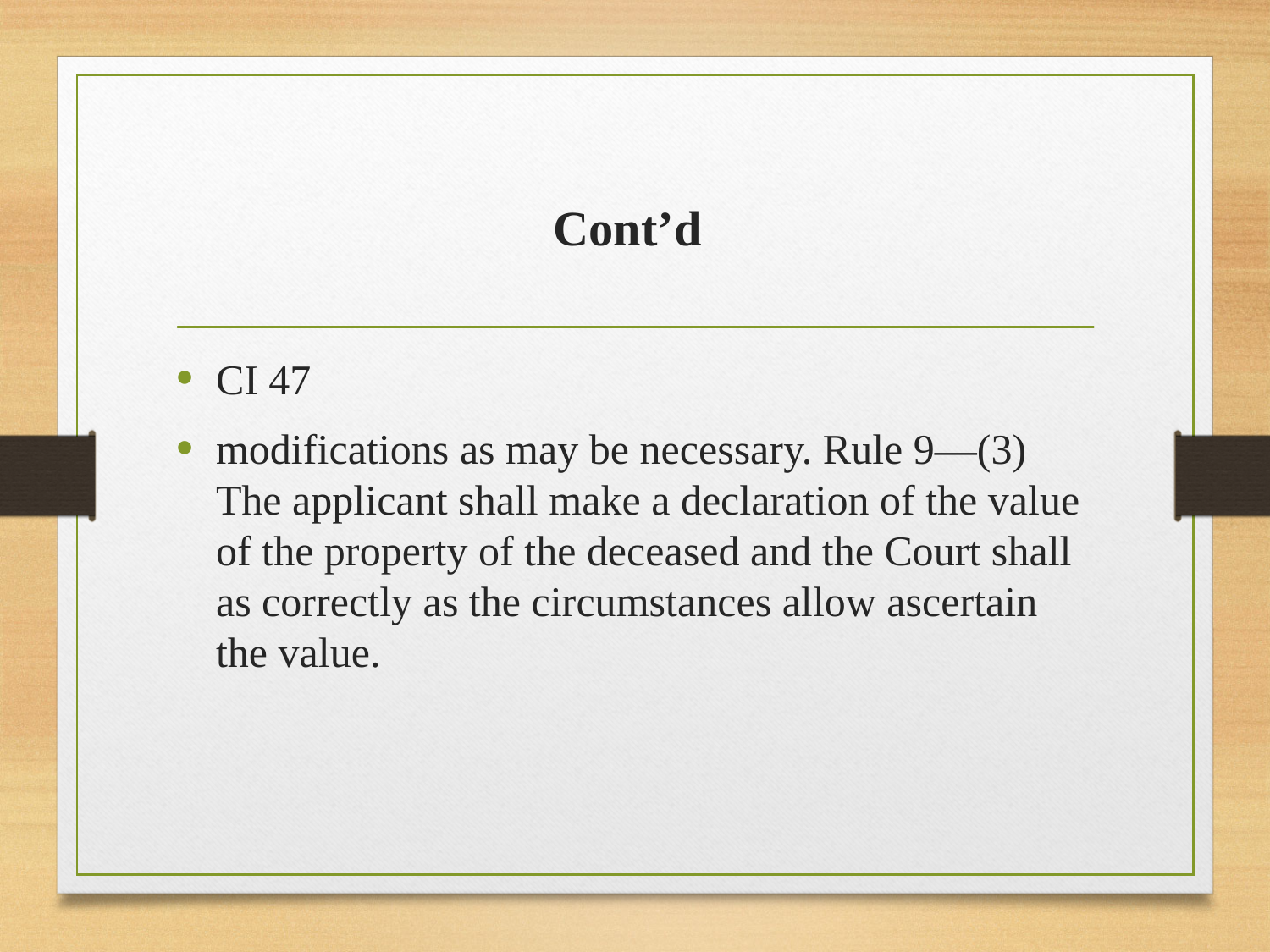

# Cont’d
CI 47
modifications as may be necessary. Rule 9—(3) The applicant shall make a declaration of the value of the property of the deceased and the Court shall as correctly as the circumstances allow ascertain the value.